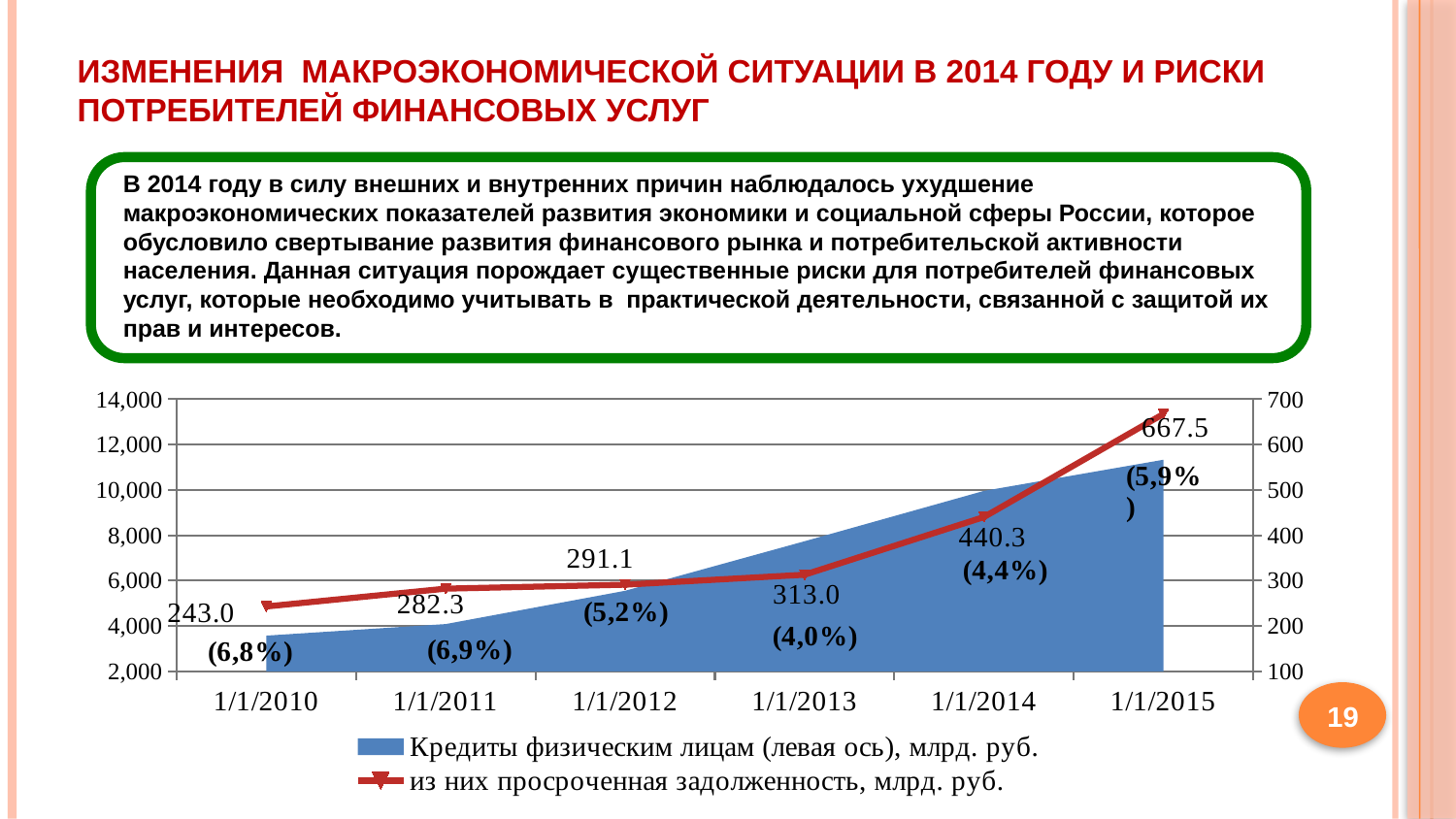

# ИЗМЕНЕНИЯ  МАКРОЭКОНОМИЧЕСКОЙ СИТУАЦИИ В 2014 ГОДУ И РИСКИ ПОТРЕБИТЕЛЕЙ ФИНАНСОВЫХ УСЛУГ

В 2014 году в силу внешних и внутренних причин наблюдалось ухудшение макроэкономических показателей развития экономики и социальной сферы России, которое обусловило свертывание развития финансового рынка и потребительской активности населения. Данная ситуация порождает существенные риски для потребителей финансовых услуг, которые необходимо учитывать в  практической деятельности, связанной с защитой их прав и интересов.

### Chart

| Category | Кредиты физическим лицам (левая ось), млрд. руб. | из них просроченная задолженность, млрд. руб. |
|---|---|---|
| 40179 | 3573.8 | 243.0 |
| 40544 | 4084.8 | 282.3 |
| 40909 | 5550.9 | 291.1 |
| 41275 | 7737.1 | 313.0 |
| 41640 | 9957.1 | 440.3 |
| 42005 | 11330.7 | 667.5 |
19